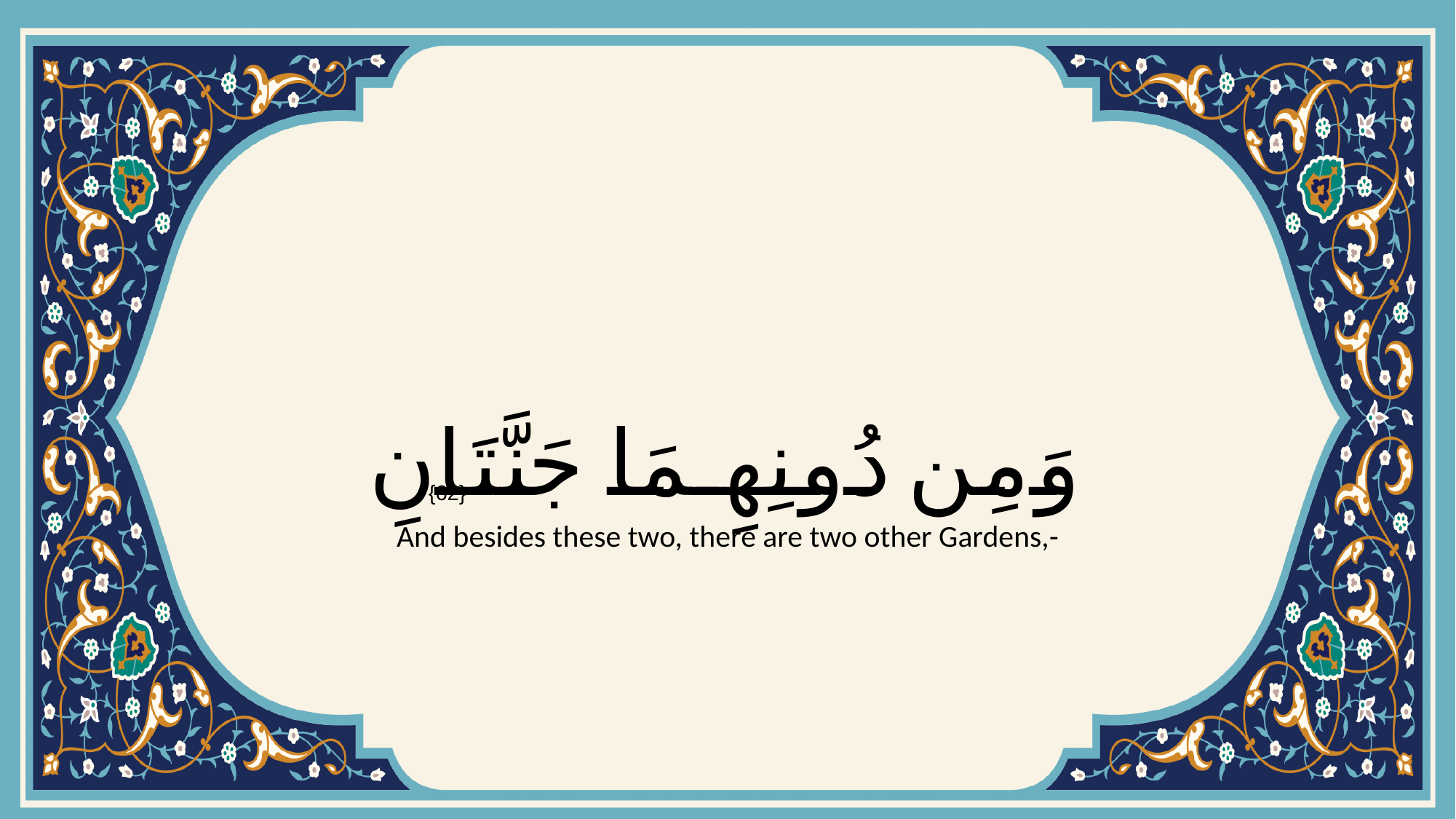

# وَمِن دُونِهِمَا جَنَّتَانِ
{62}
And besides these two, there are two other Gardens,-